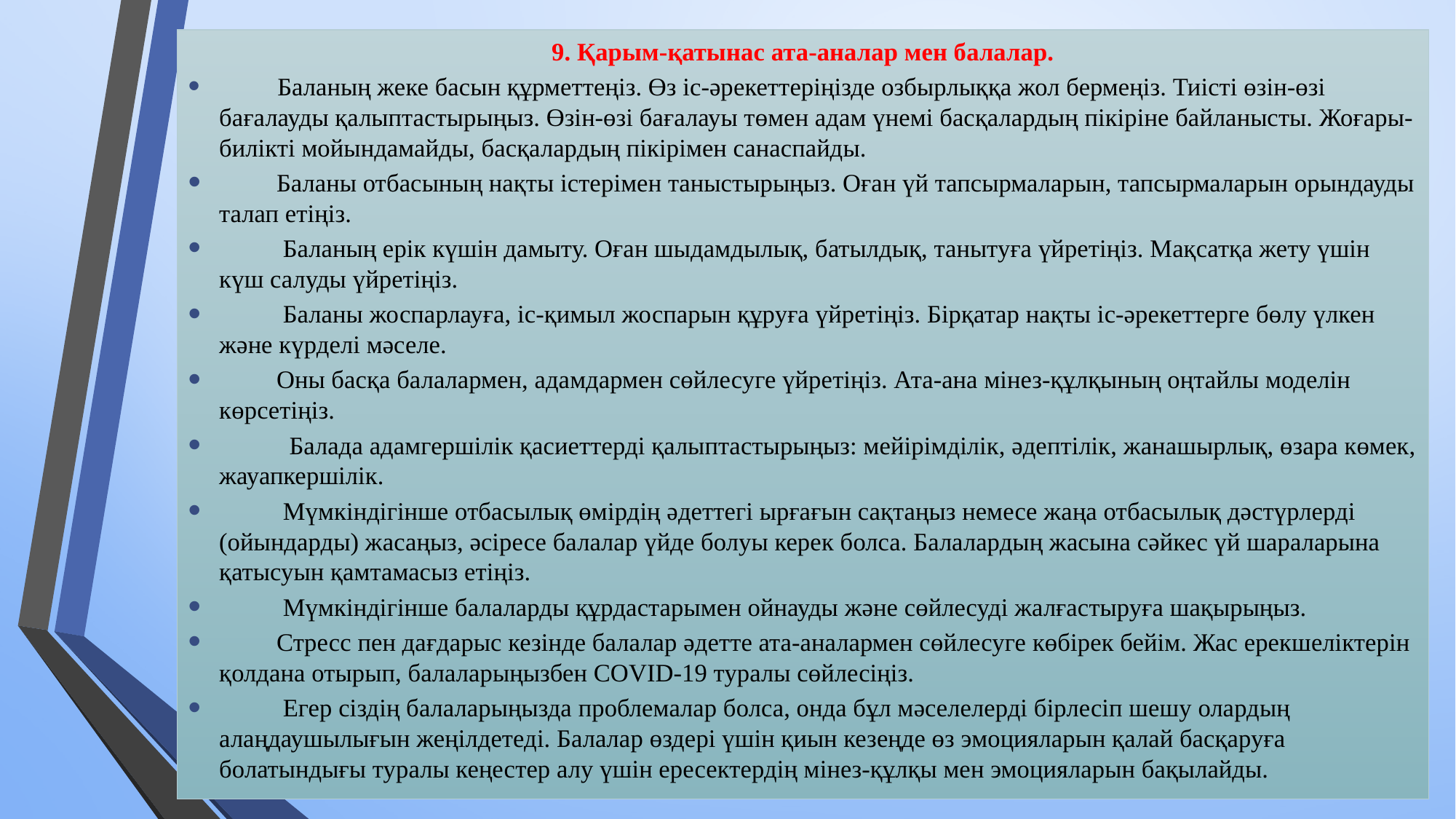

9. Қарым-қатынас ата-аналар мен балалар.
          Баланың жеке басын құрметтеңіз. Өз іс-әрекеттеріңізде озбырлыққа жол бермеңіз. Тиісті өзін-өзі бағалауды қалыптастырыңыз. Өзін-өзі бағалауы төмен адам үнемі басқалардың пікіріне байланысты. Жоғары-билікті мойындамайды, басқалардың пікірімен санаспайды.
         Баланы отбасының нақты істерімен таныстырыңыз. Оған үй тапсырмаларын, тапсырмаларын орындауды талап етіңіз.
          Баланың ерік күшін дамыту. Оған шыдамдылық, батылдық, танытуға үйретіңіз. Мақсатқа жету үшін күш салуды үйретіңіз.
          Баланы жоспарлауға, іс-қимыл жоспарын құруға үйретіңіз. Бірқатар нақты іс-әрекеттерге бөлу үлкен және күрделі мәселе.
         Оны басқа балалармен, адамдармен сөйлесуге үйретіңіз. Ата-ана мінез-құлқының оңтайлы моделін көрсетіңіз.
           Балада адамгершілік қасиеттерді қалыптастырыңыз: мейірімділік, әдептілік, жанашырлық, өзара көмек, жауапкершілік.
          Мүмкіндігінше отбасылық өмірдің әдеттегі ырғағын сақтаңыз немесе жаңа отбасылық дәстүрлерді (ойындарды) жасаңыз, әсіресе балалар үйде болуы керек болса. Балалардың жасына сәйкес үй шараларына қатысуын қамтамасыз етіңіз.
          Мүмкіндігінше балаларды құрдастарымен ойнауды және сөйлесуді жалғастыруға шақырыңыз.
         Стресс пен дағдарыс кезінде балалар әдетте ата-аналармен сөйлесуге көбірек бейім. Жас ерекшеліктерін қолдана отырып, балаларыңызбен COVID-19 туралы сөйлесіңіз.
          Егер сіздің балаларыңызда проблемалар болса, онда бұл мәселелерді бірлесіп шешу олардың алаңдаушылығын жеңілдетеді. Балалар өздері үшін қиын кезеңде өз эмоцияларын қалай басқаруға болатындығы туралы кеңестер алу үшін ересектердің мінез-құлқы мен эмоцияларын бақылайды.